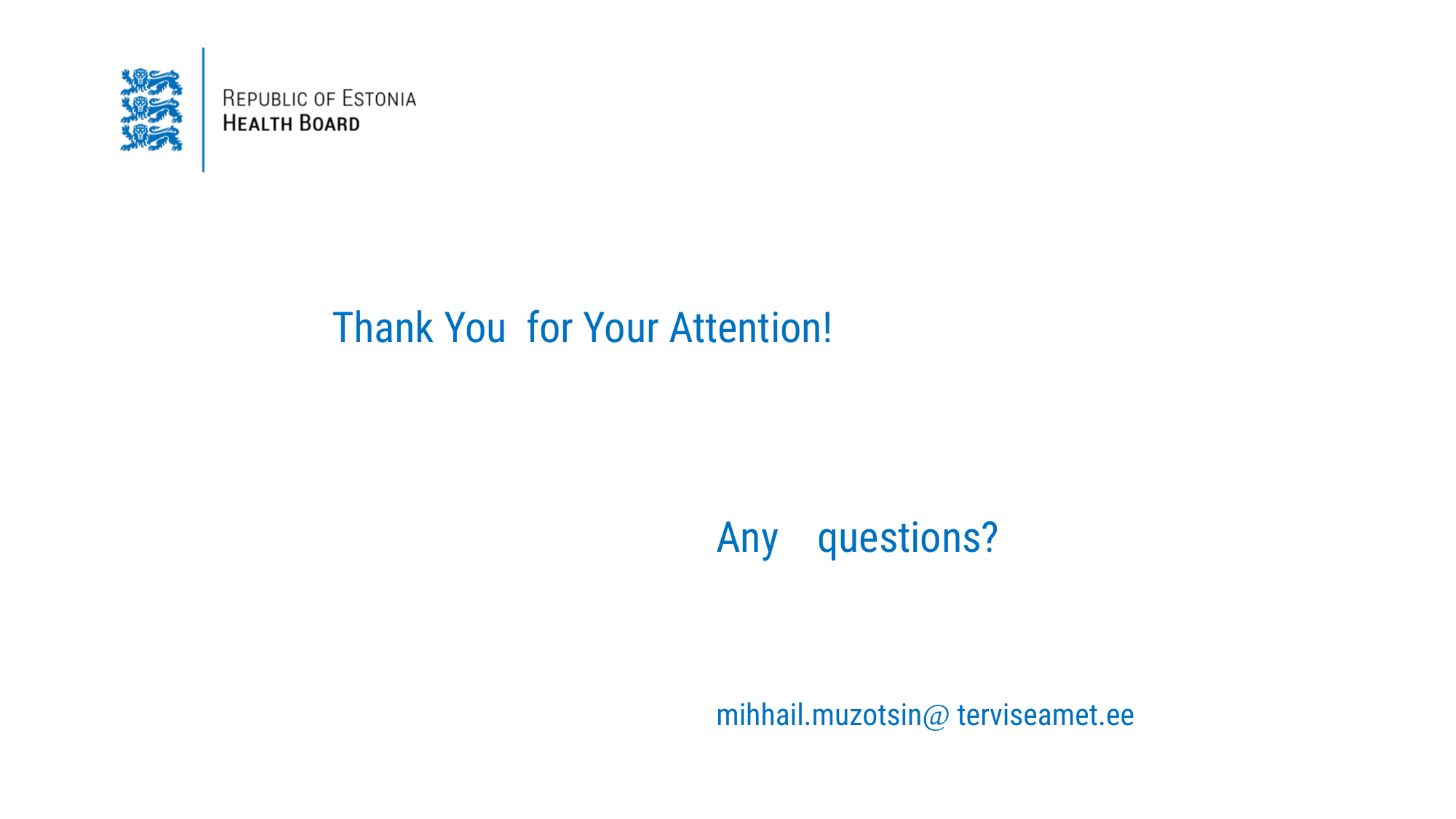

Thank You  for Your Attention!

Any    questions?

mihhail.muzotsin@ terviseamet.ee